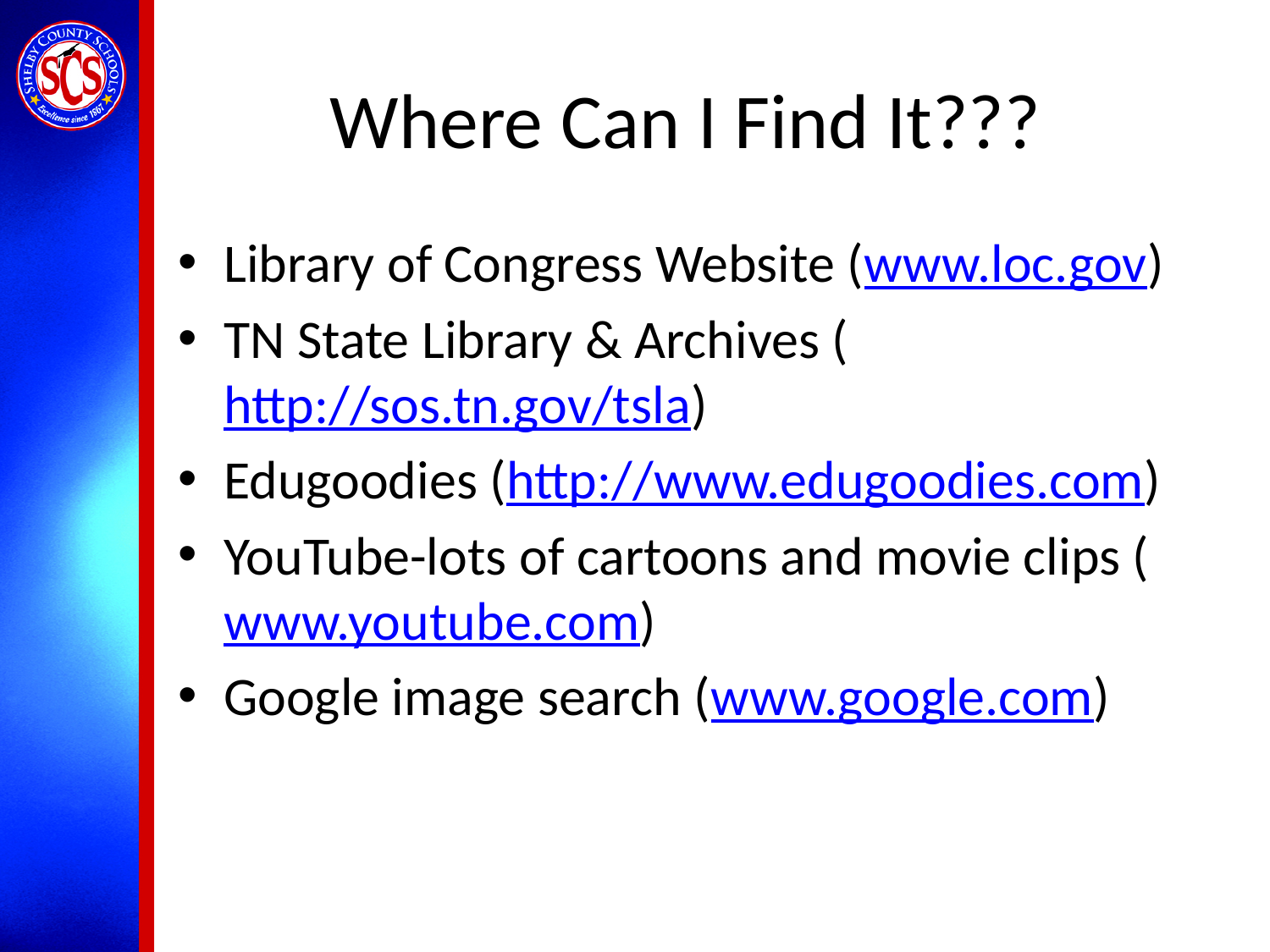

# Where Can I Find It???
Library of Congress Website (www.loc.gov)
TN State Library & Archives (http://sos.tn.gov/tsla)
Edugoodies (http://www.edugoodies.com)
YouTube-lots of cartoons and movie clips (www.youtube.com)
Google image search (www.google.com)